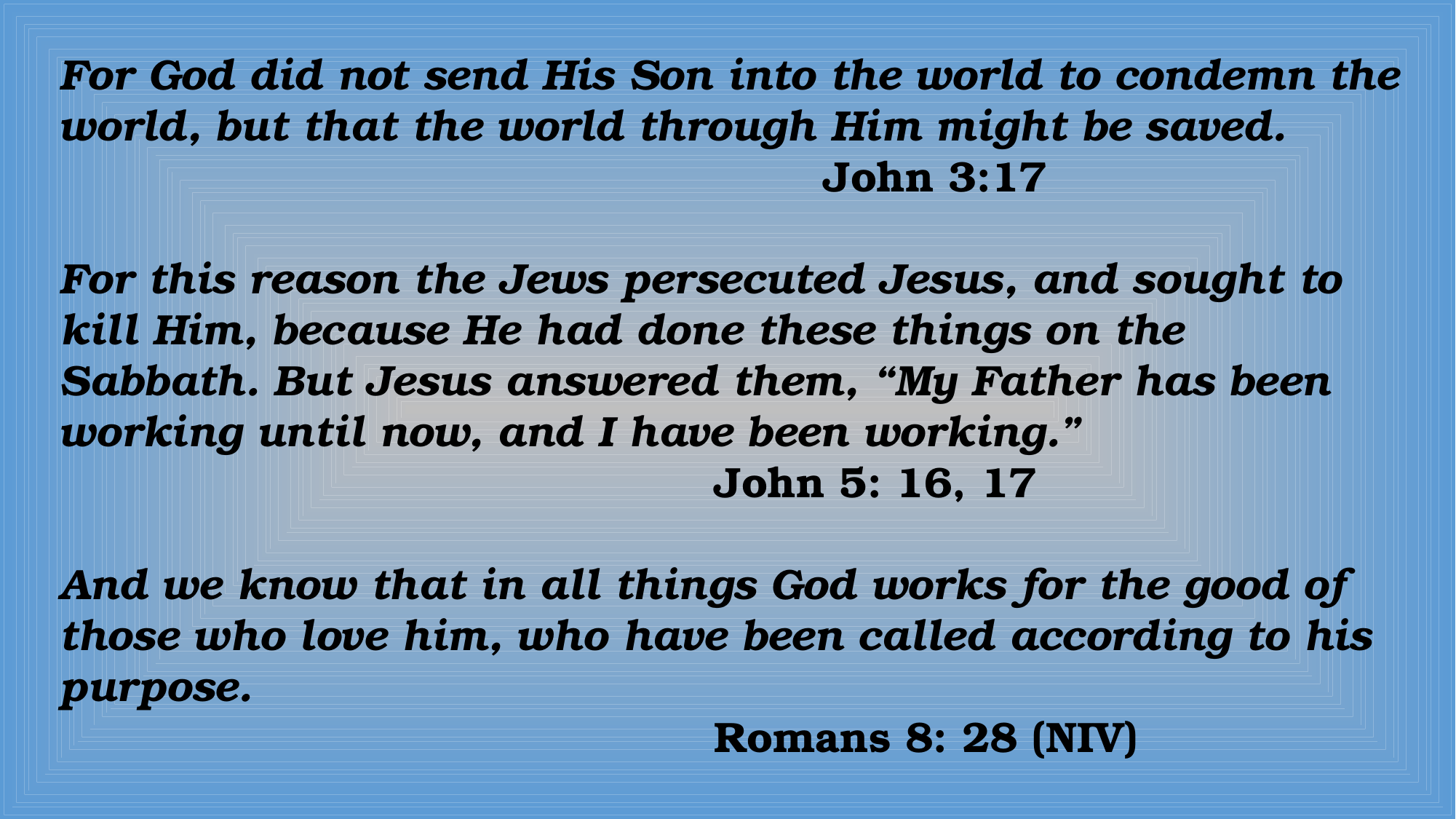

For God did not send His Son into the world to condemn the world, but that the world through Him might be saved.
							John 3:17

For this reason the Jews persecuted Jesus, and sought to kill Him, because He had done these things on the Sabbath. But Jesus answered them, “My Father has been working until now, and I have been working.”
						John 5: 16, 17

And we know that in all things God works for the good of those who love him, who have been called according to his purpose.
						Romans 8: 28 (NIV)